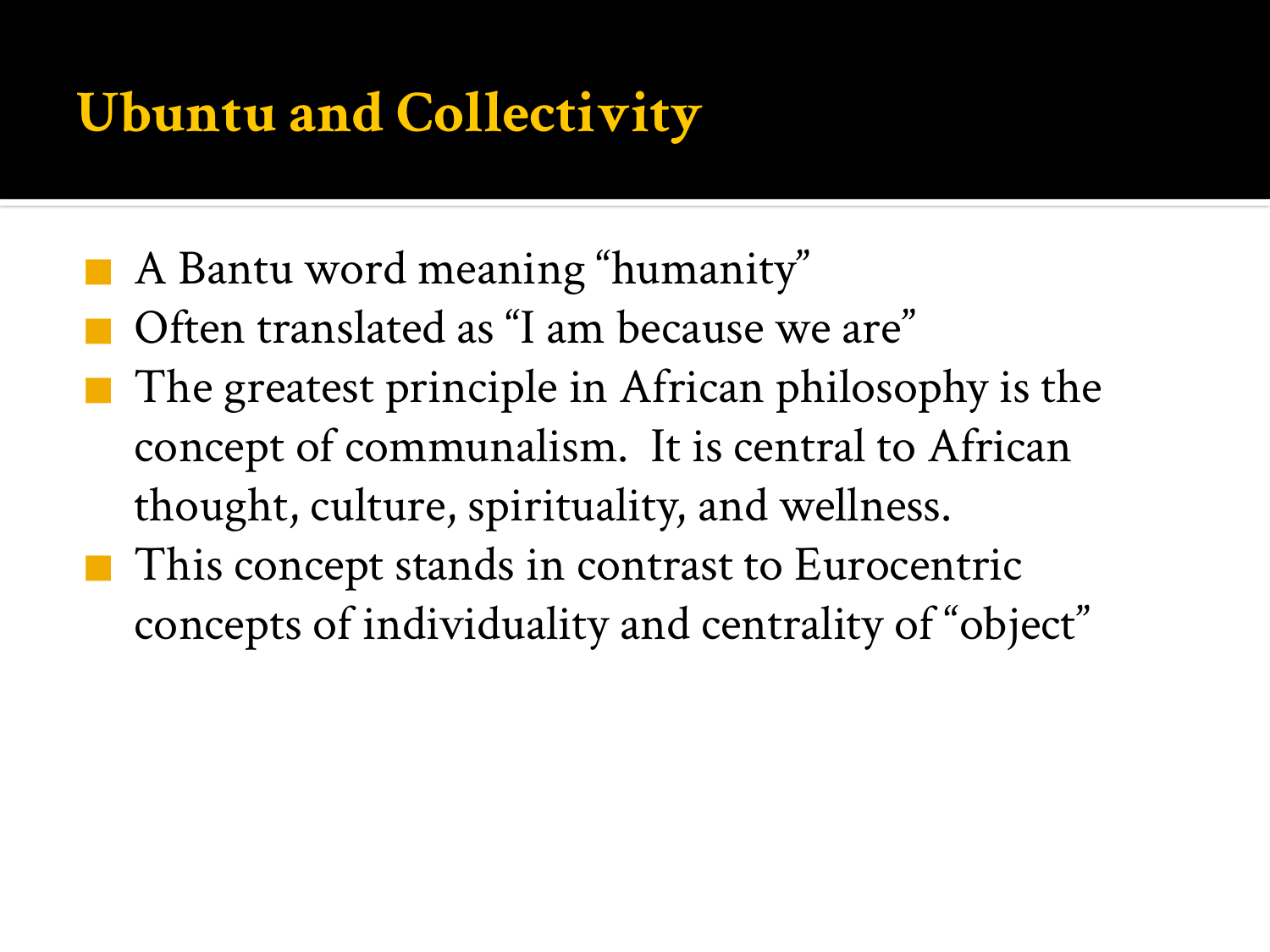

# Ubuntu and Collectivity
A Bantu word meaning “humanity”
Often translated as “I am because we are”
The greatest principle in African philosophy is the concept of communalism.  It is central to African thought, culture, spirituality, and wellness.
This concept stands in contrast to Eurocentric concepts of individuality and centrality of “object”